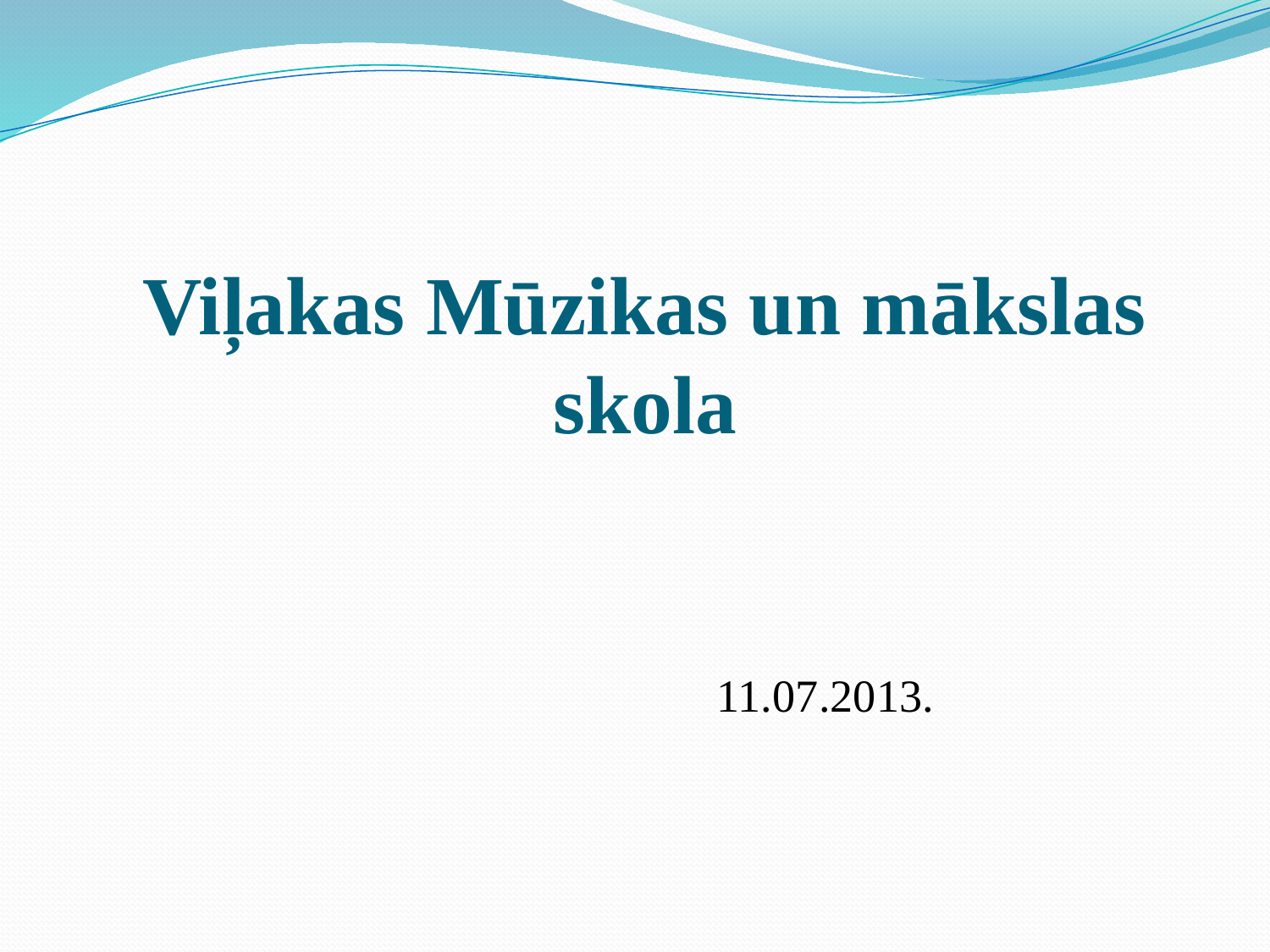

# Viļakas Mūzikas un mākslas skola

11.07.2013.